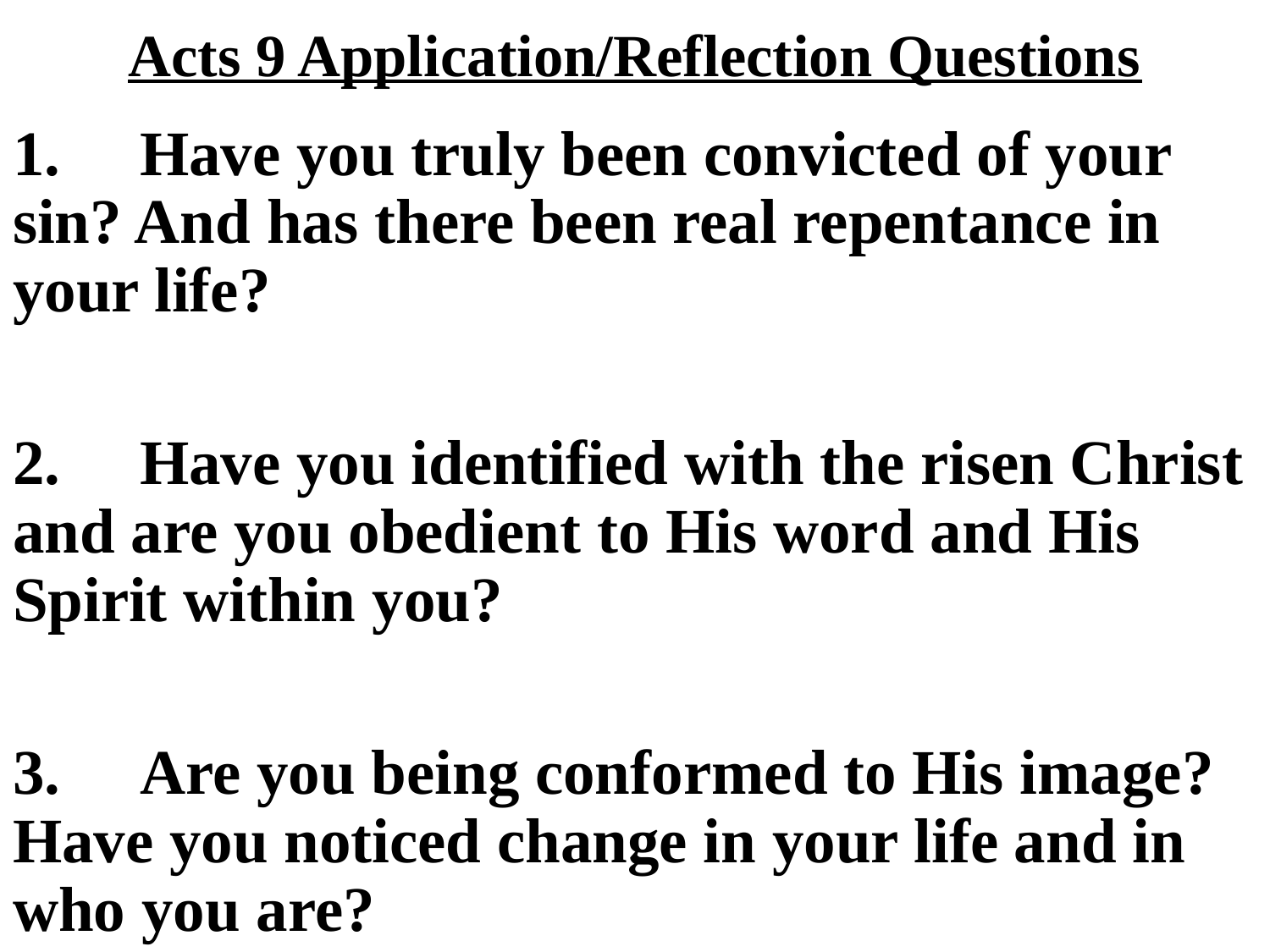

# Acts 9 Application/Reflection Questions
1. 	Have you truly been convicted of your sin? And has there been real repentance in your life?

2.	Have you identified with the risen Christ and are you obedient to His word and His Spirit within you?

3.	Are you being conformed to His image? Have you noticed change in your life and in who you are?